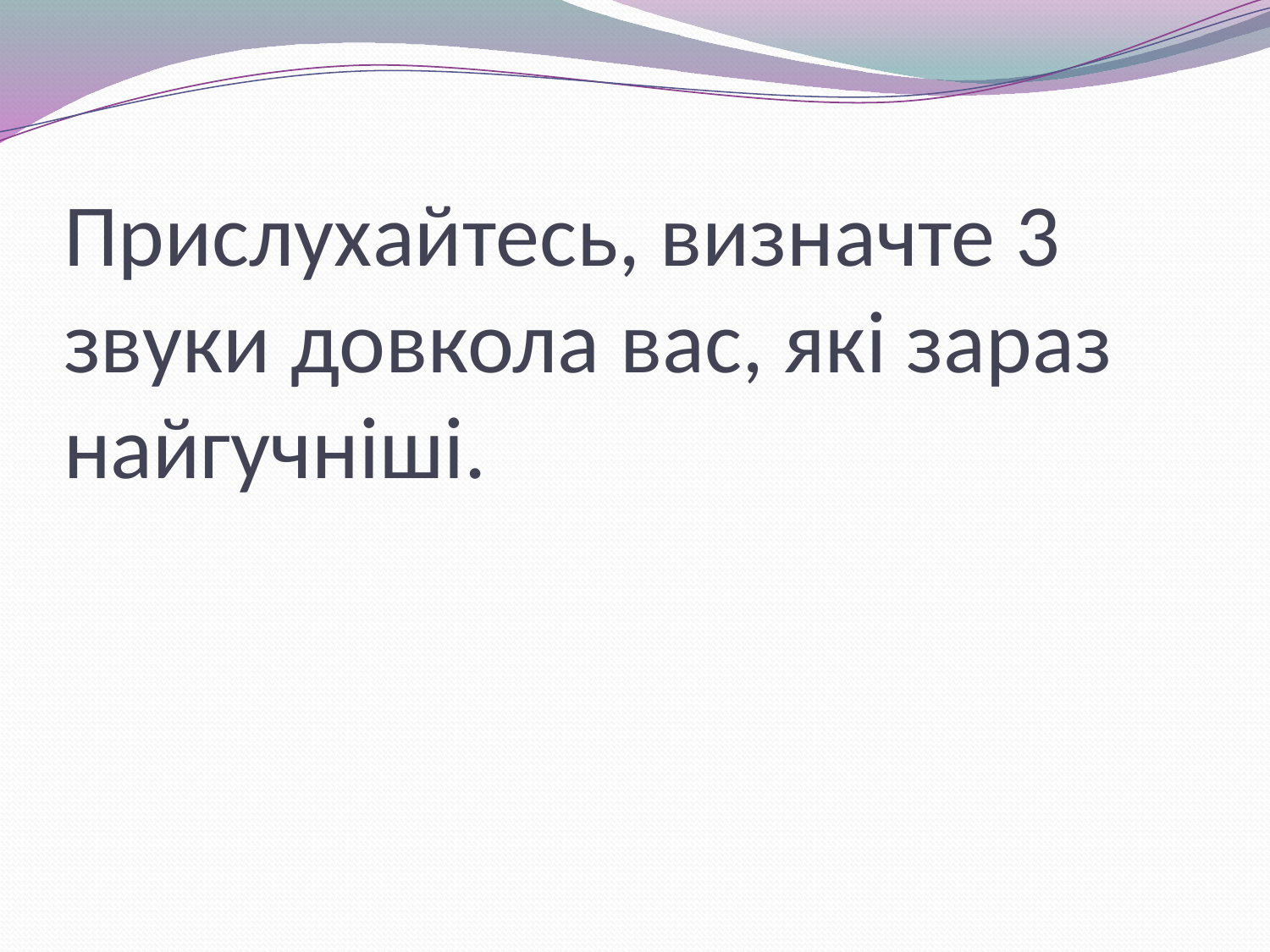

# Прислухайтесь, визначте 3 звуки довкола вас, які зараз найгучніші.